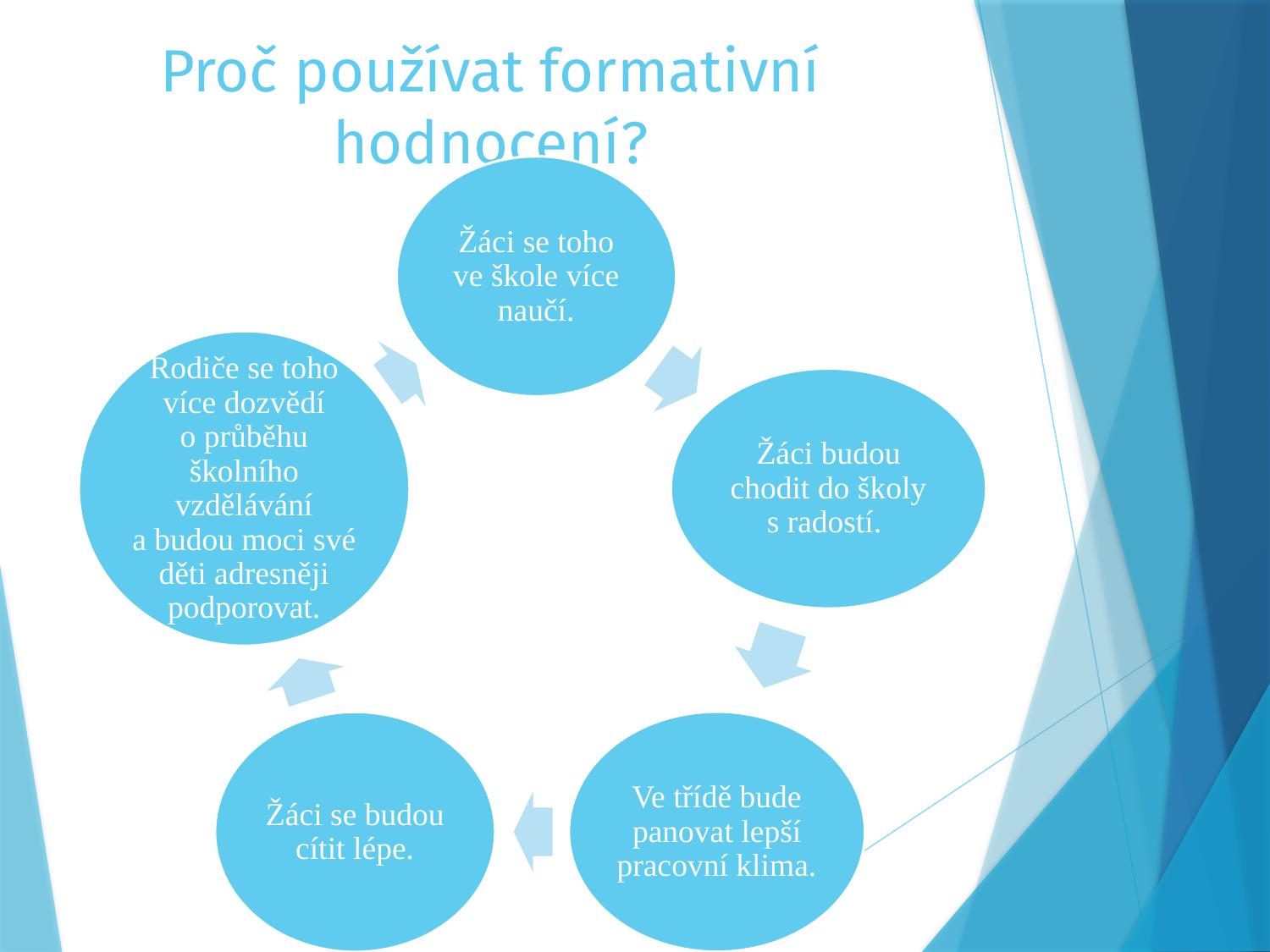

# Proč používat formativní hodnocení?
Žáci se toho ve škole více naučí.

Žáci budou chodit do školy s radostí.

Ve třídě bude panovat lepší pracovní klima.

Žáci se budou cítit lépe.

Rodiče se toho více dozvědí o průběhu školního vzdělávání a budou moci své děti adresněji podporovat.